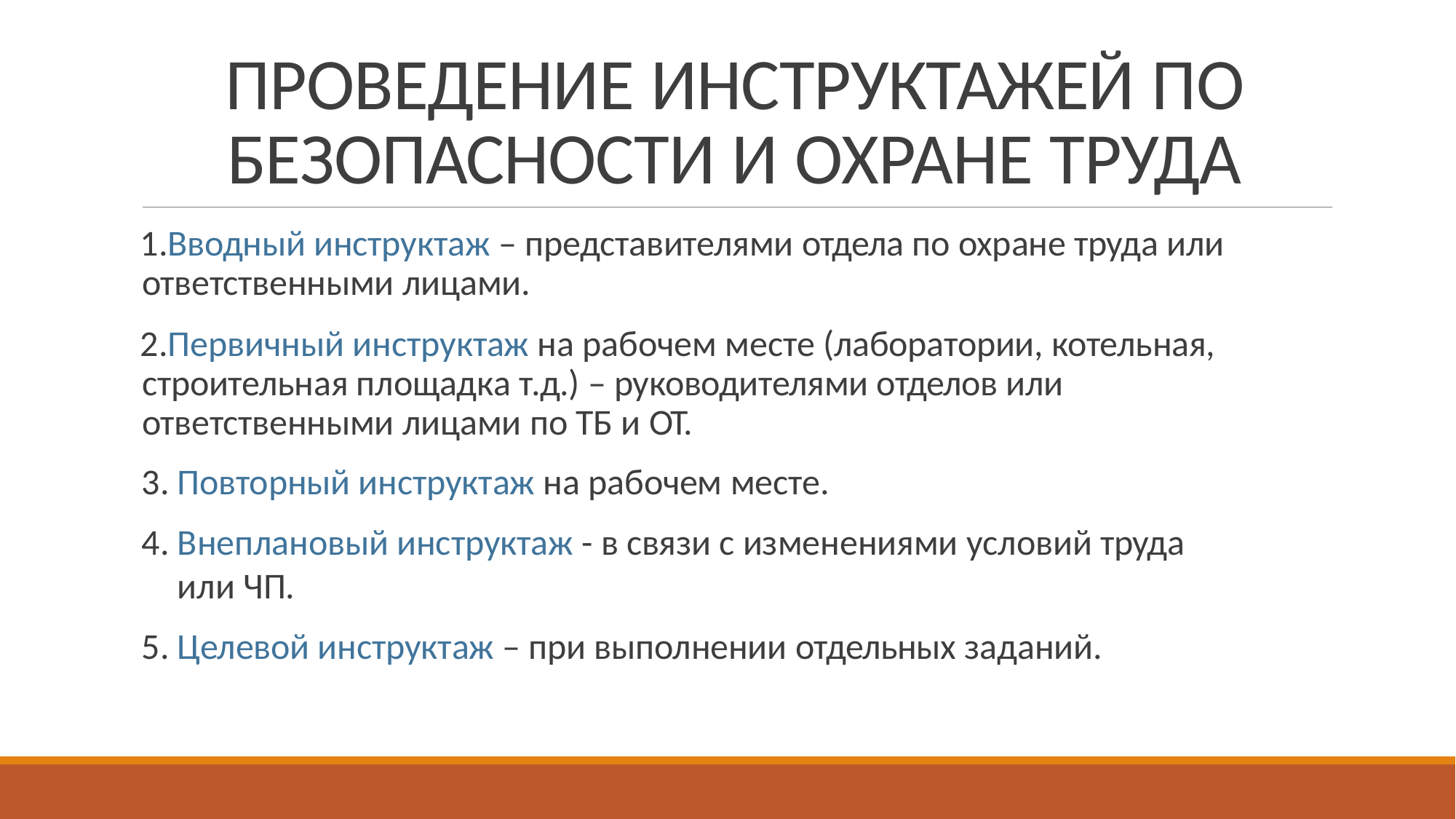

# ПРОВЕДЕНИЕ ИНСТРУКТАЖЕЙ ПО  БЕЗОПАСНОСТИ И ОХРАНЕ ТРУДА
Вводный инструктаж – представителями отдела по охране труда или  ответственными лицами.
Первичный инструктаж на рабочем месте (лаборатории, котельная,  строительная площадка т.д.) – руководителями отделов или  ответственными лицами по ТБ и ОТ.
Повторный инструктаж на рабочем месте.
Внеплановый инструктаж - в связи с изменениями условий труда или ЧП.
Целевой инструктаж – при выполнении отдельных заданий.